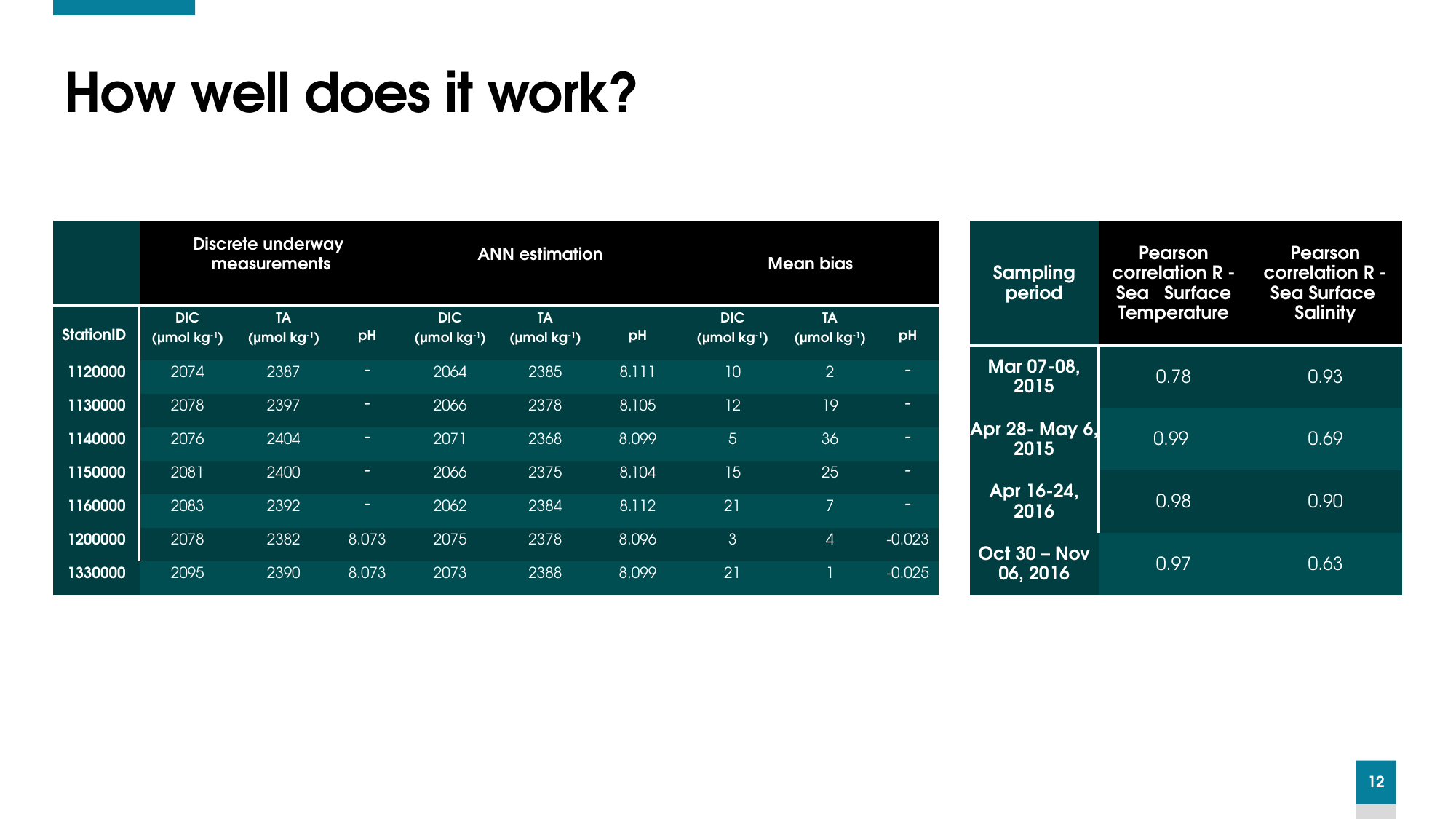

# How well does it work?

|  | Discrete underway measurements |  |  | ANN estimation |  |  | Mean bias |  |  |
| --- | --- | --- | --- | --- | --- | --- | --- | --- | --- |
| StationID | DIC (μmol kg-1) | TA (μmol kg-1) | pH | DIC (μmol kg-1) | TA (μmol kg-1) | pH | DIC (μmol kg-1) | TA (μmol kg-1) | pH |
| 1120000 | 2074 | 2387 | - | 2064 | 2385 | 8.111 | 10 | 2 | - |
| 1130000 | 2078 | 2397 | - | 2066 | 2378 | 8.105 | 12 | 19 | - |
| 1140000 | 2076 | 2404 | - | 2071 | 2368 | 8.099 | 5 | 36 | - |
| 1150000 | 2081 | 2400 | - | 2066 | 2375 | 8.104 | 15 | 25 | - |
| 1160000 | 2083 | 2392 | - | 2062 | 2384 | 8.112 | 21 | 7 | - |
| 1200000 | 2078 | 2382 | 8.073 | 2075 | 2378 | 8.096 | 3 | 4 | -0.023 |
| 1330000 | 2095 | 2390 | 8.073 | 2073 | 2388 | 8.099 | 21 | 1 | -0.025 |
| Sampling period | Pearson correlation R - Sea Surface Temperature | Pearson correlation R - Sea Surface Salinity |
| --- | --- | --- |
| Mar 07-08, 2015 | 0.78 | 0.93 |
| Apr 28- May 6, 2015 | 0.99 | 0.69 |
| Apr 16-24, 2016 | 0.98 | 0.90 |
| Oct 30 – Nov 06, 2016 | 0.97 | 0.63 |